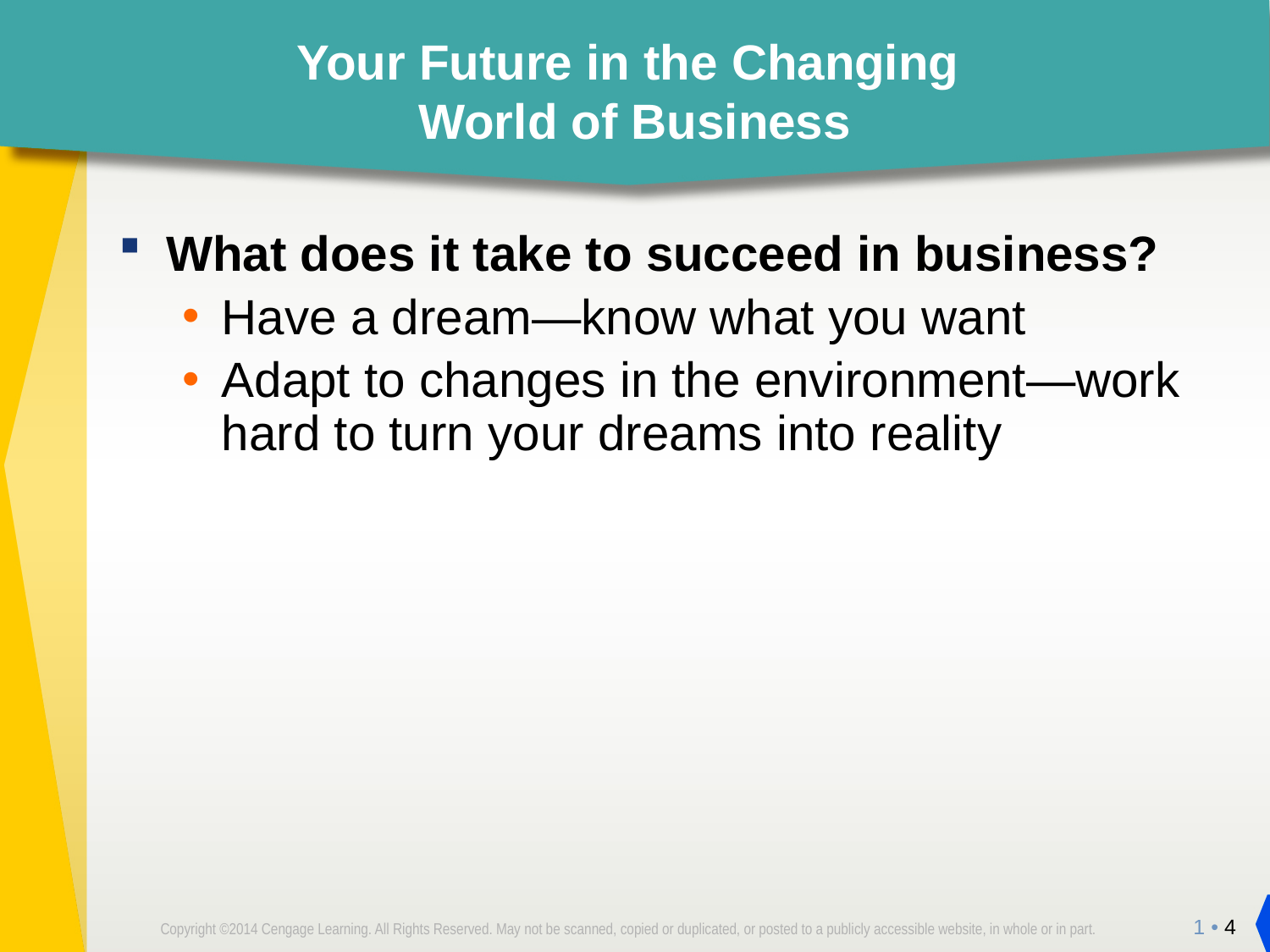

# Your Future in the Changing World of Business
What does it take to succeed in business?
Have a dream—know what you want
Adapt to changes in the environment—work hard to turn your dreams into reality
1 • 4